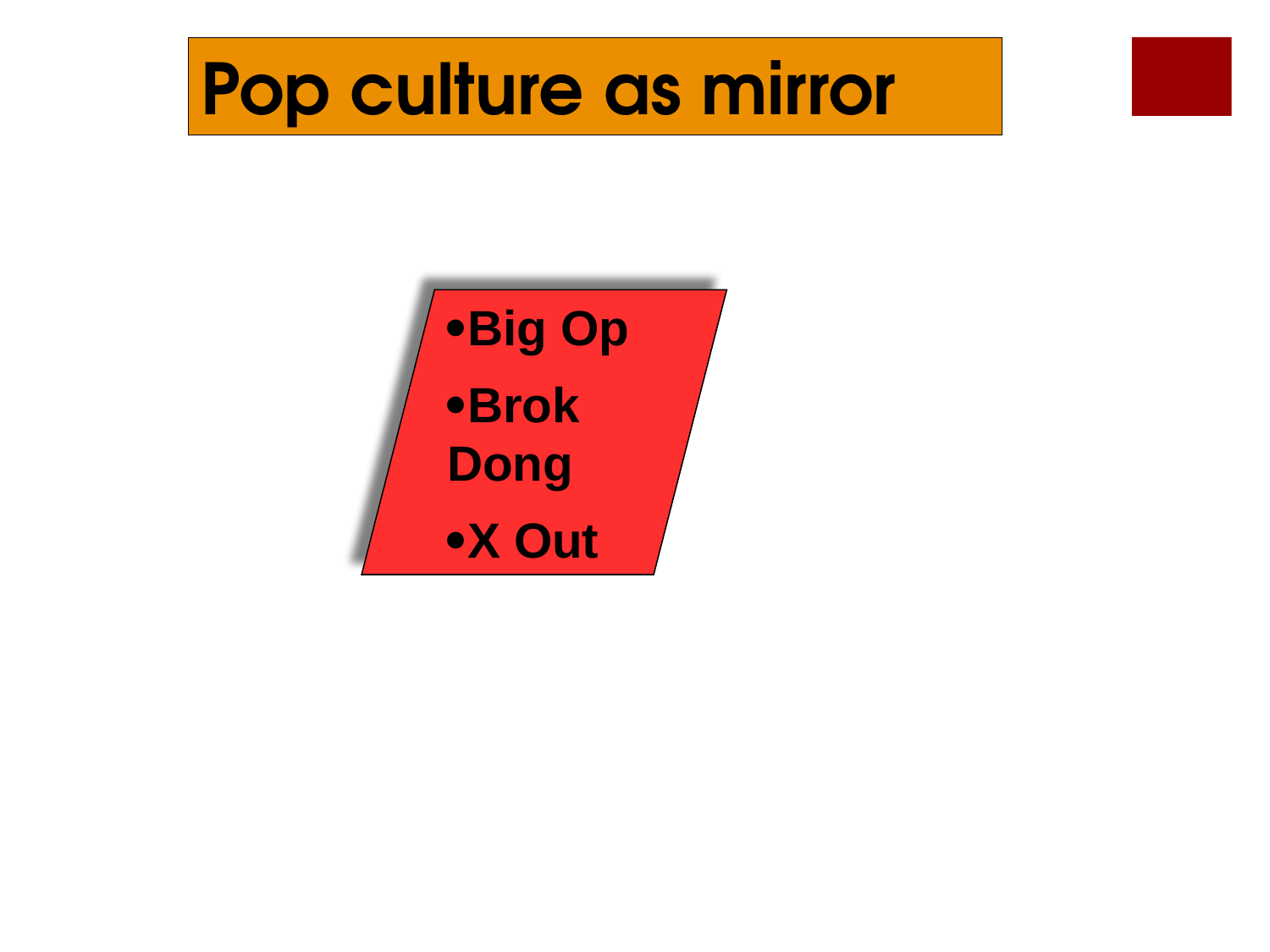

Pop culture as mirror
•Big Op
•Brok Dong
•X Out